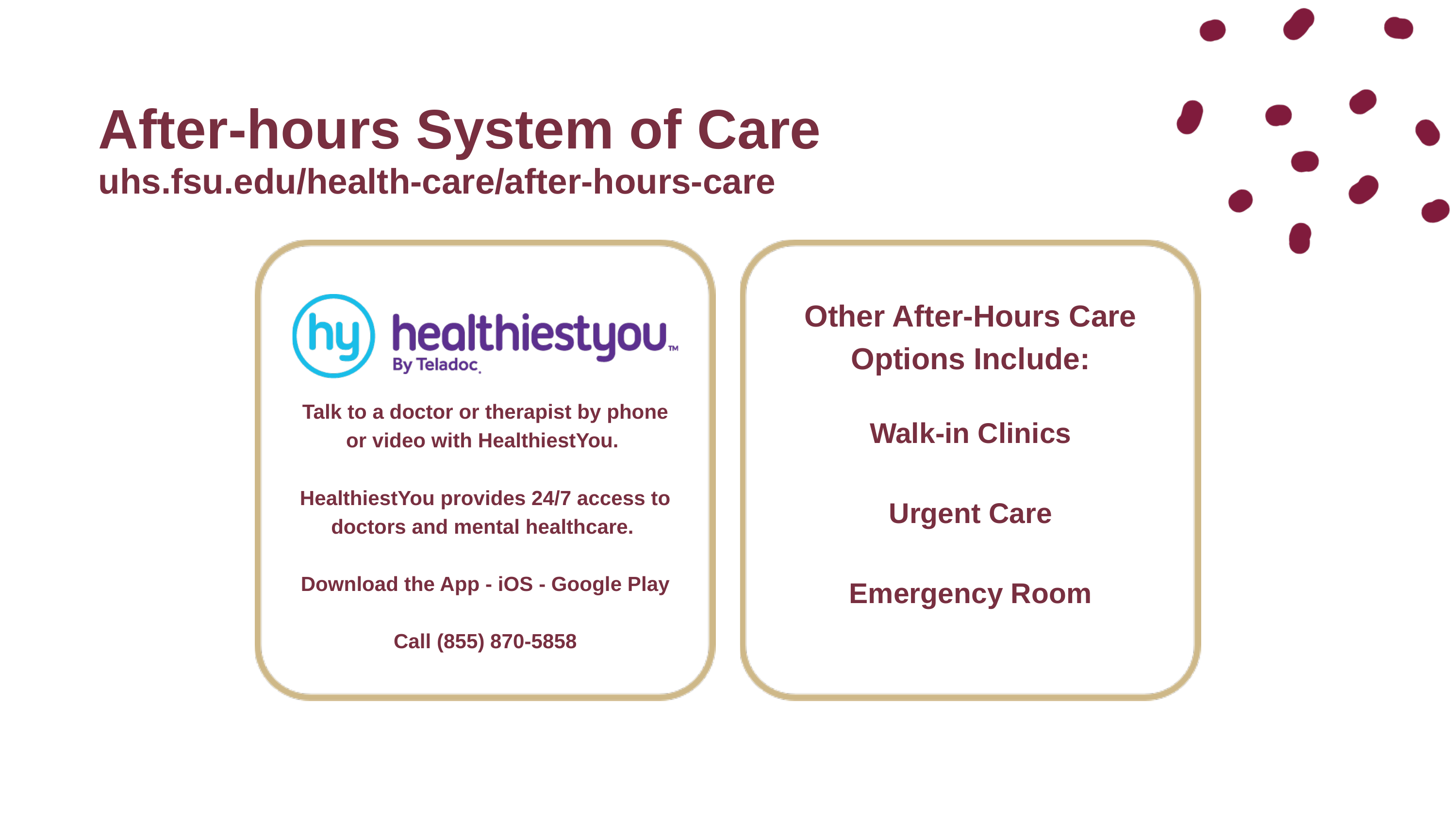

After-hours System of Care
uhs.fsu.edu/health-care/after-hours-care

Other After-Hours Care Options Include:

Talk to a doctor or therapist by phone or video with HealthiestYou.

HealthiestYou provides 24/7 access to doctors and mental healthcare.

Download the App - iOS - Google Play

Call (855) 870-5858
Walk-in Clinics

Urgent Care

Emergency Room